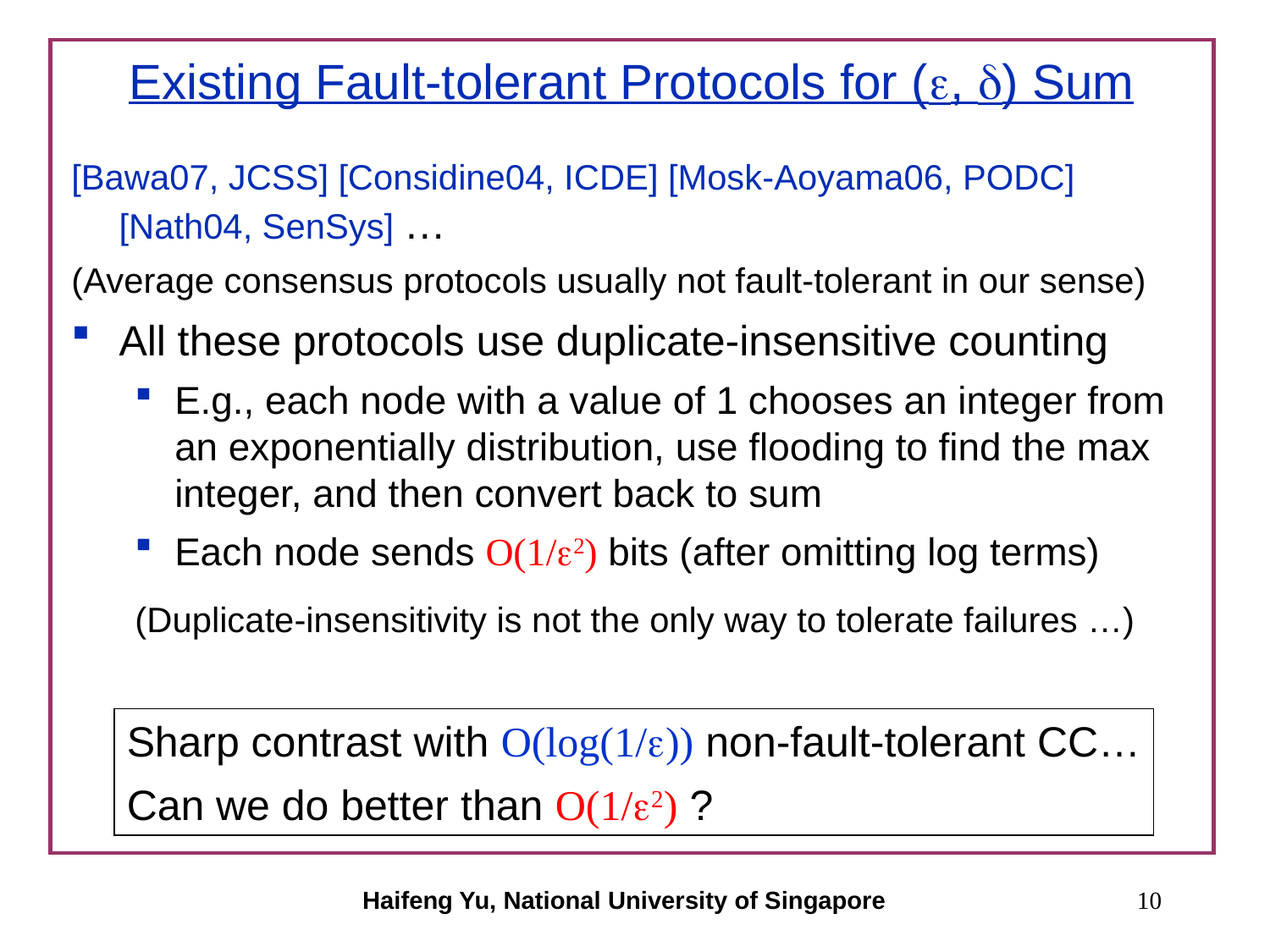

# Existing Fault-tolerant Protocols for (ε, δ) Sum
[Bawa07, JCSS] [Considine04, ICDE] [Mosk-Aoyama06, PODC] [Nath04, SenSys] …
(Average consensus protocols usually not fault-tolerant in our sense)
All these protocols use duplicate-insensitive counting
E.g., each node with a value of 1 chooses an integer from an exponentially distribution, use flooding to find the max integer, and then convert back to sum
Each node sends O(1/ε2) bits (after omitting log terms)
     (Duplicate-insensitivity is not the only way to tolerate failures …)

Sharp contrast with O(log(1/ε)) non-fault-tolerant CC…
Can we do better than O(1/ε2) ?
Haifeng Yu, National University of Singapore
10